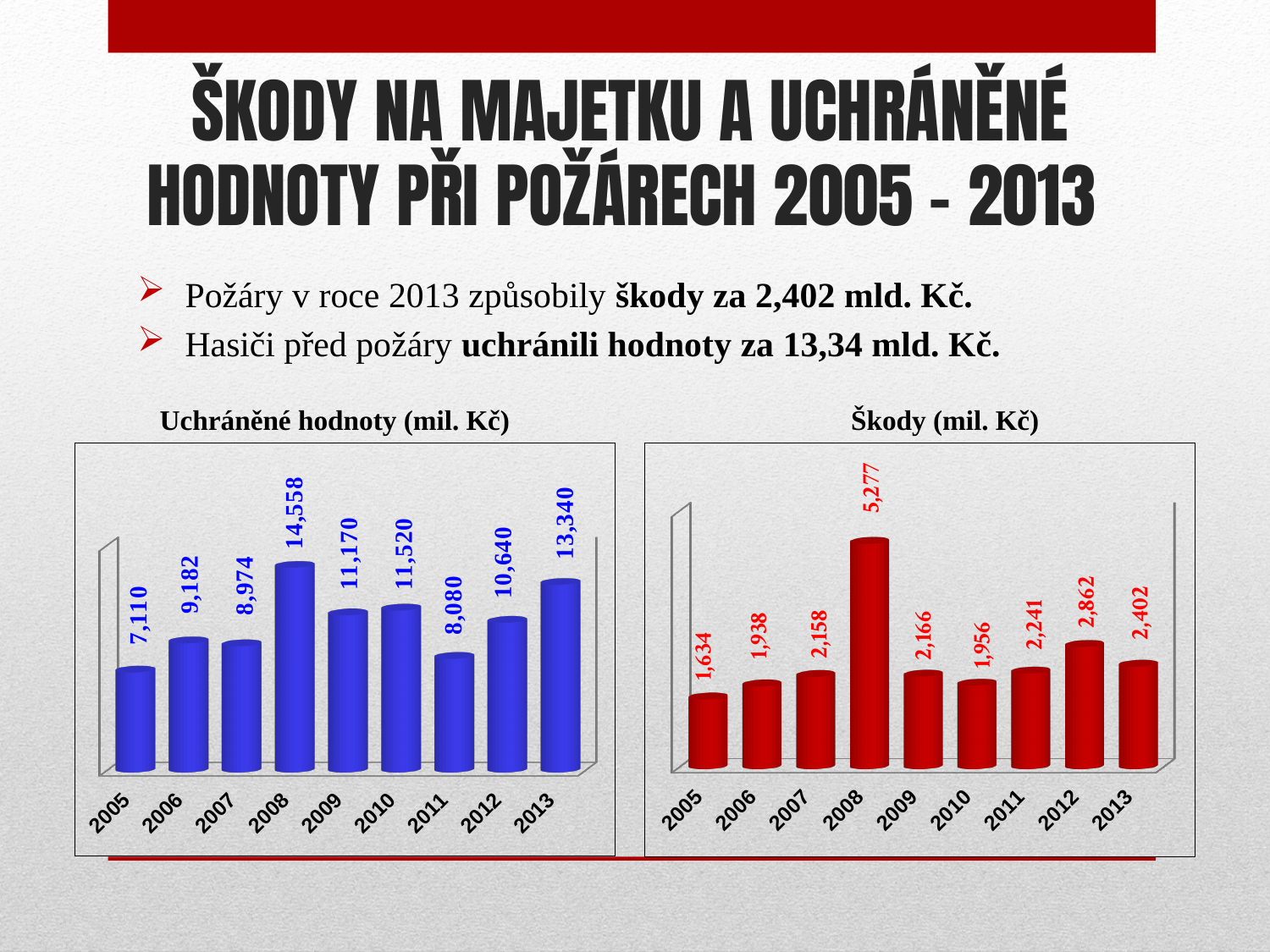

# ŠKODY NA MAJETKU A UCHRÁNĚNÉ HODNOTY PŘI POŽÁRECH 2005 – 2013
Požáry v roce 2013 způsobily škody za 2,402 mld. Kč.
Hasiči před požáry uchránili hodnoty za 13,34 mld. Kč.
Uchráněné hodnoty (mil. Kč)
Škody (mil. Kč)

[unsupported chart]

[unsupported chart]